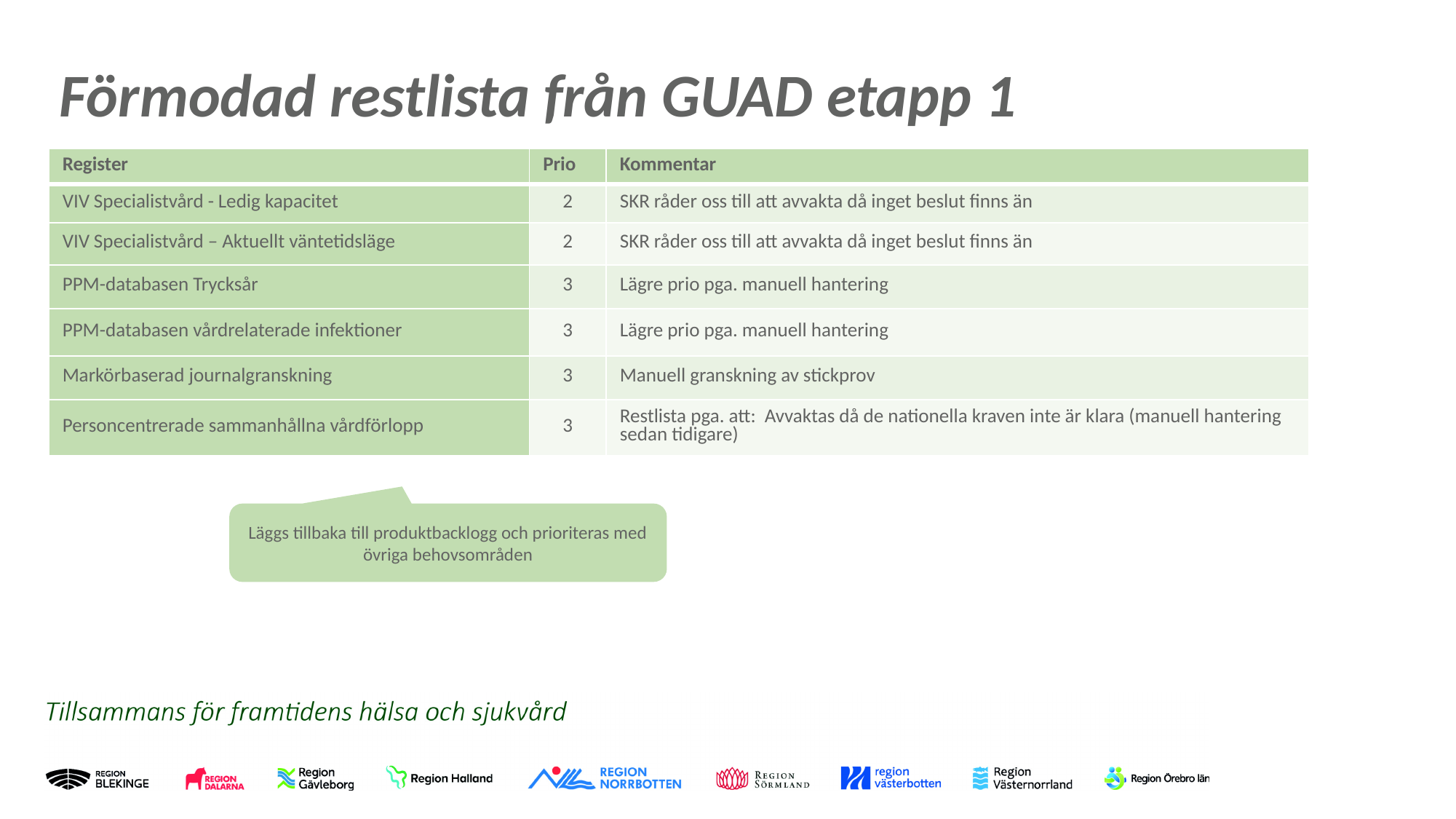

# Förmodad restlista från GUAD etapp 1
| Register | Prio | Kommentar |
| --- | --- | --- |
| VIV Specialistvård - Ledig kapacitet | 2 | SKR råder oss till att avvakta då inget beslut finns än |
| VIV Specialistvård – Aktuellt väntetidsläge | 2 | SKR råder oss till att avvakta då inget beslut finns än |
| PPM-databasen Trycksår | 3 | Lägre prio pga. manuell hantering |
| PPM-databasen vårdrelaterade infektioner | 3 | Lägre prio pga. manuell hantering |
| Markörbaserad journalgranskning | 3 | Manuell granskning av stickprov |
| Personcentrerade sammanhållna vårdförlopp | 3 | Restlista pga. att: Avvaktas då de nationella kraven inte är klara (manuell hantering sedan tidigare) |
Läggs tillbaka till produktbacklogg och prioriteras med övriga behovsområden